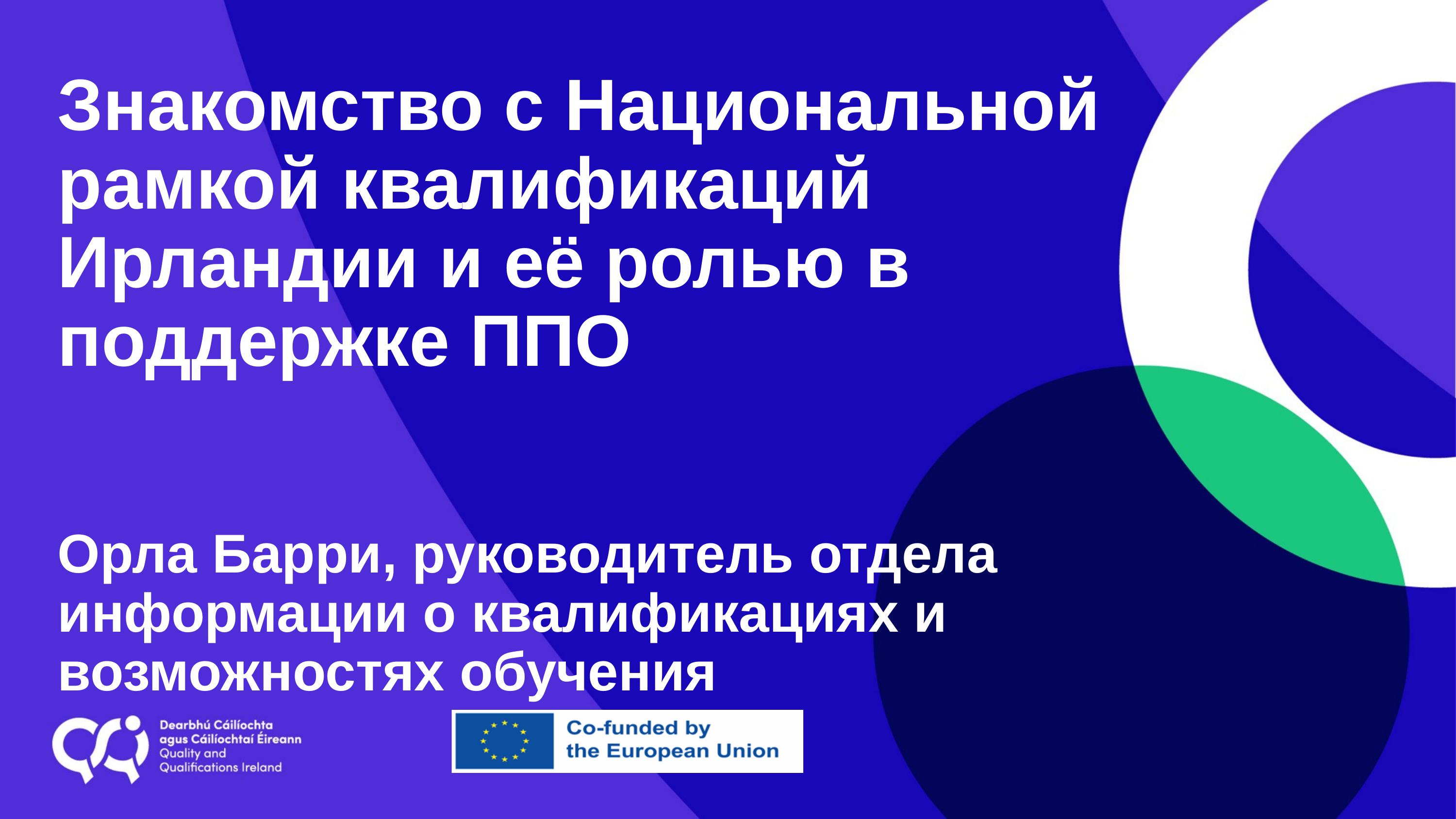

Знакомство с Национальной рамкой квалификаций Ирландии и её ролью в поддержке ППО

Орла Барри, руководитель отдела информации о квалификациях и возможностях обучения